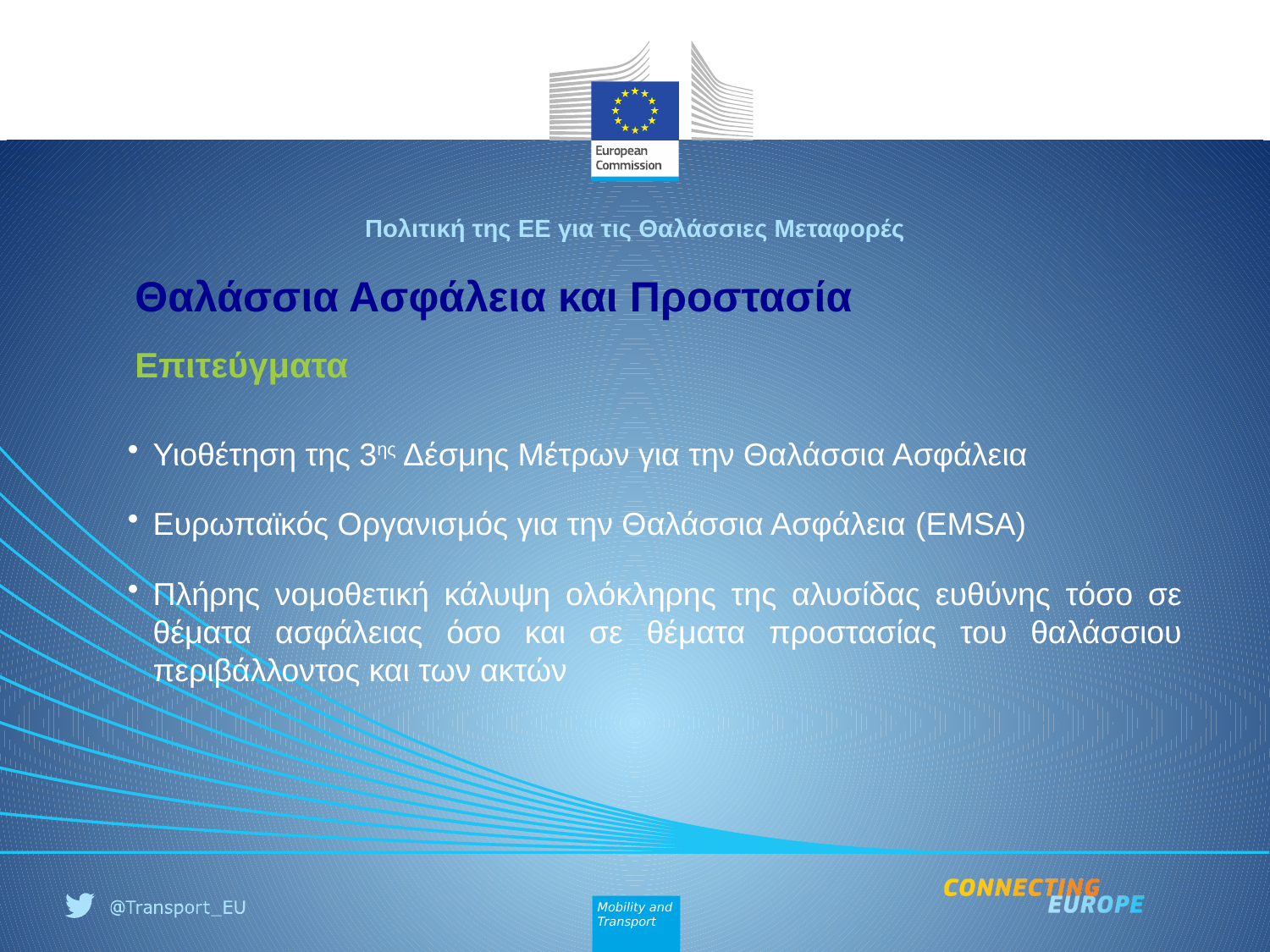

Πολιτική της ΕΕ για τις Θαλάσσιες Μεταφορές
# Θαλάσσια Ασφάλεια και Προστασία
Επιτεύγματα
Υιοθέτηση της 3ης Δέσμης Μέτρων για την Θαλάσσια Ασφάλεια
Ευρωπαϊκός Οργανισμός για την Θαλάσσια Ασφάλεια (EMSA)
Πλήρης νομοθετική κάλυψη ολόκληρης της αλυσίδας ευθύνης τόσο σε θέματα ασφάλειας όσο και σε θέματα προστασίας του θαλάσσιου περιβάλλοντος και των ακτών